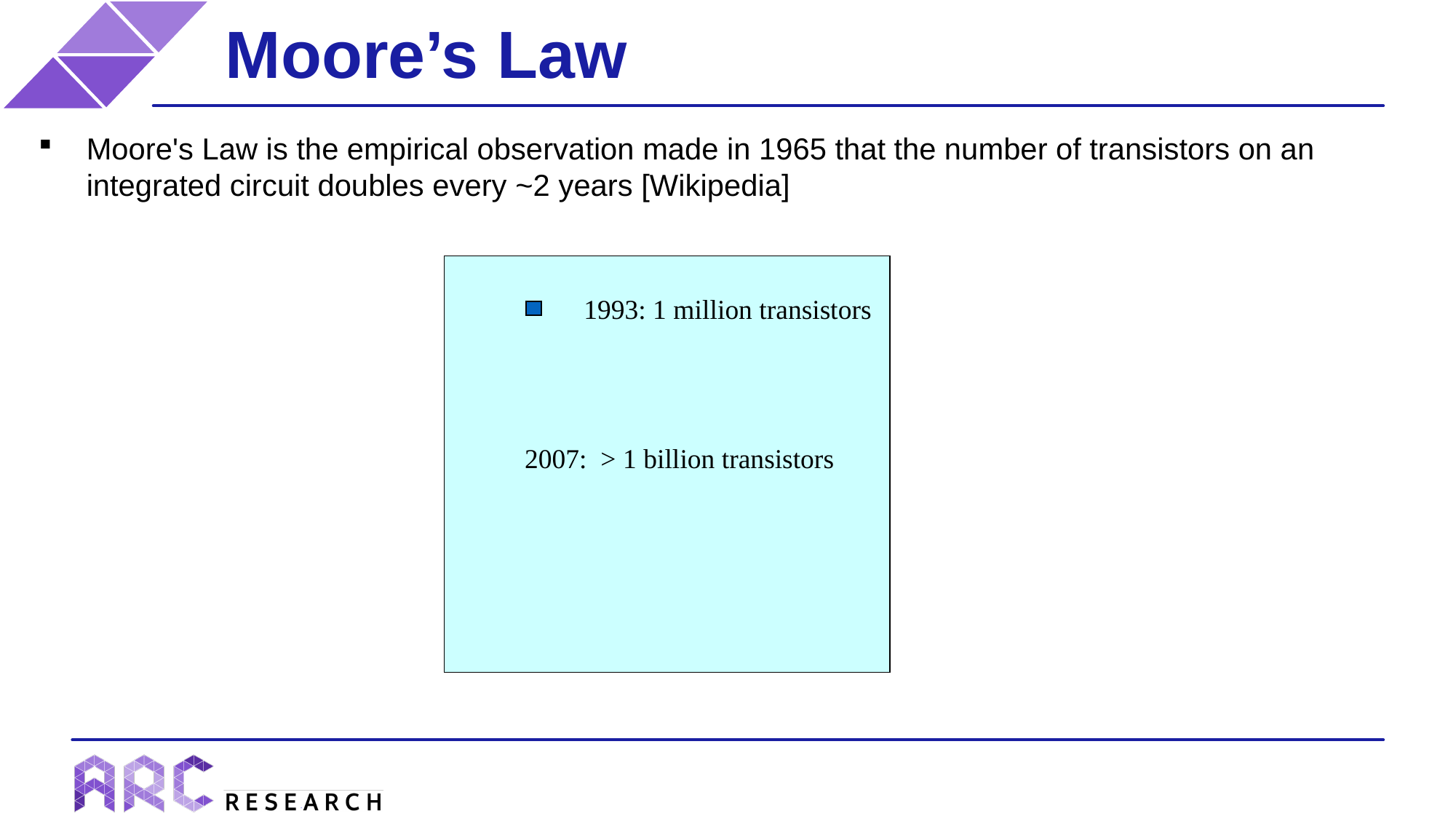

# Moore’s Law
Moore's Law is the empirical observation made in 1965 that the number of transistors on an integrated circuit doubles every ~2 years [Wikipedia]

1993: 1 million transistors

2007:  > 1 billion transistors